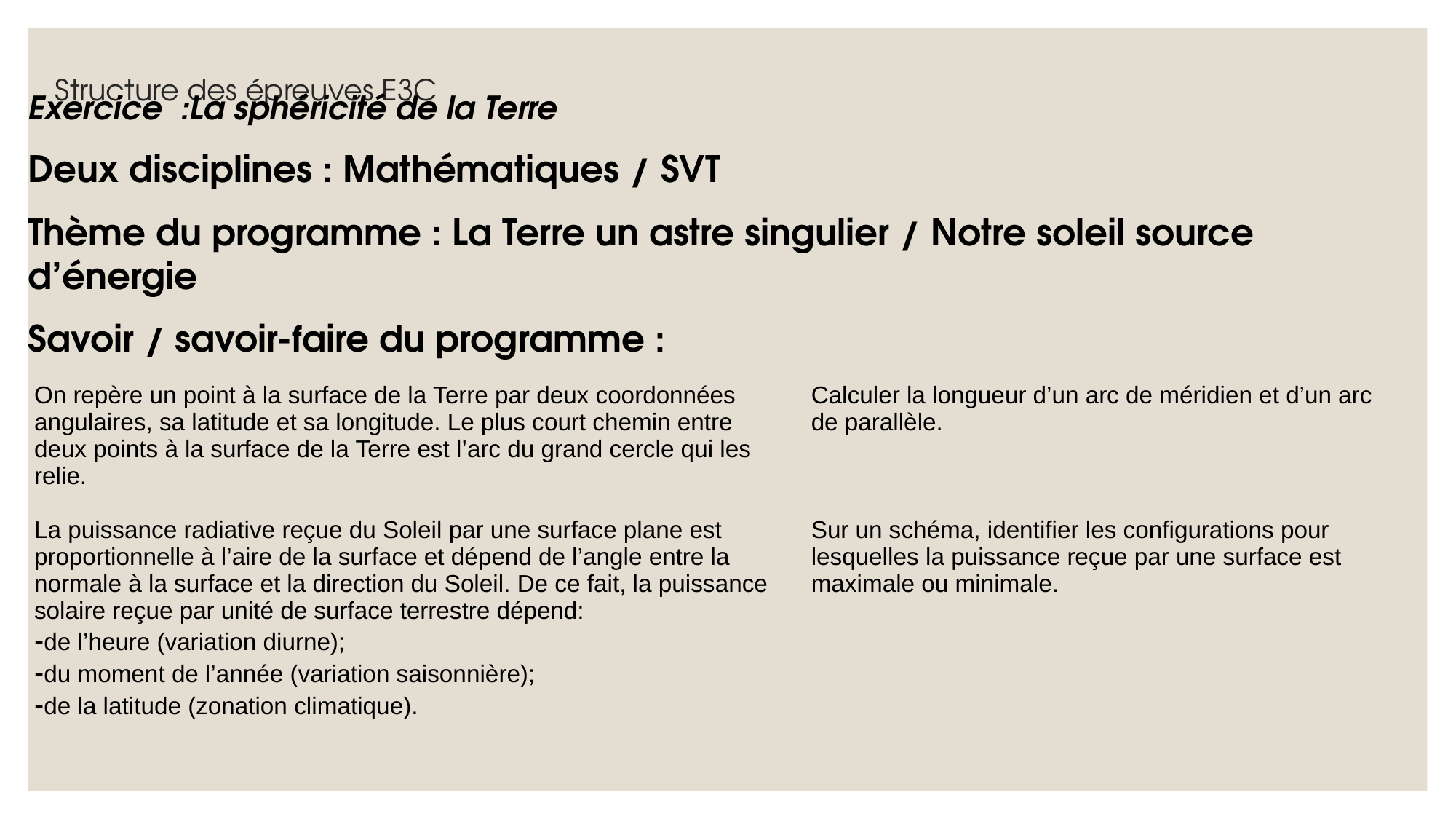

# Structure des épreuves E3C
Exercice  :La sphéricité de la Terre

Deux disciplines : Mathématiques / SVT

Thème du programme : La Terre un astre singulier / Notre soleil source d’énergie

Savoir / savoir-faire du programme :

| On repère un point à la surface de la Terre par deux coordonnées angulaires, sa latitude et sa longitude. Le plus court chemin entre deux points à la surface de la Terre est l’arc du grand cercle qui les relie. La puissance radiative reçue du Soleil par une surface plane est proportionnelle à l’aire de la surface et dépend de l’angle entre la normale à la surface et la direction du Soleil. De ce fait, la puissance solaire reçue par unité de surface terrestre dépend: -de l’heure (variation diurne); -du moment de l’année (variation saisonnière); -de la latitude (zonation climatique). | Calculer la longueur d’un arc de méridien et d’un arc de parallèle. Sur un schéma, identifier les configurations pour lesquelles la puissance reçue par une surface est maximale ou minimale. |
| --- | --- |